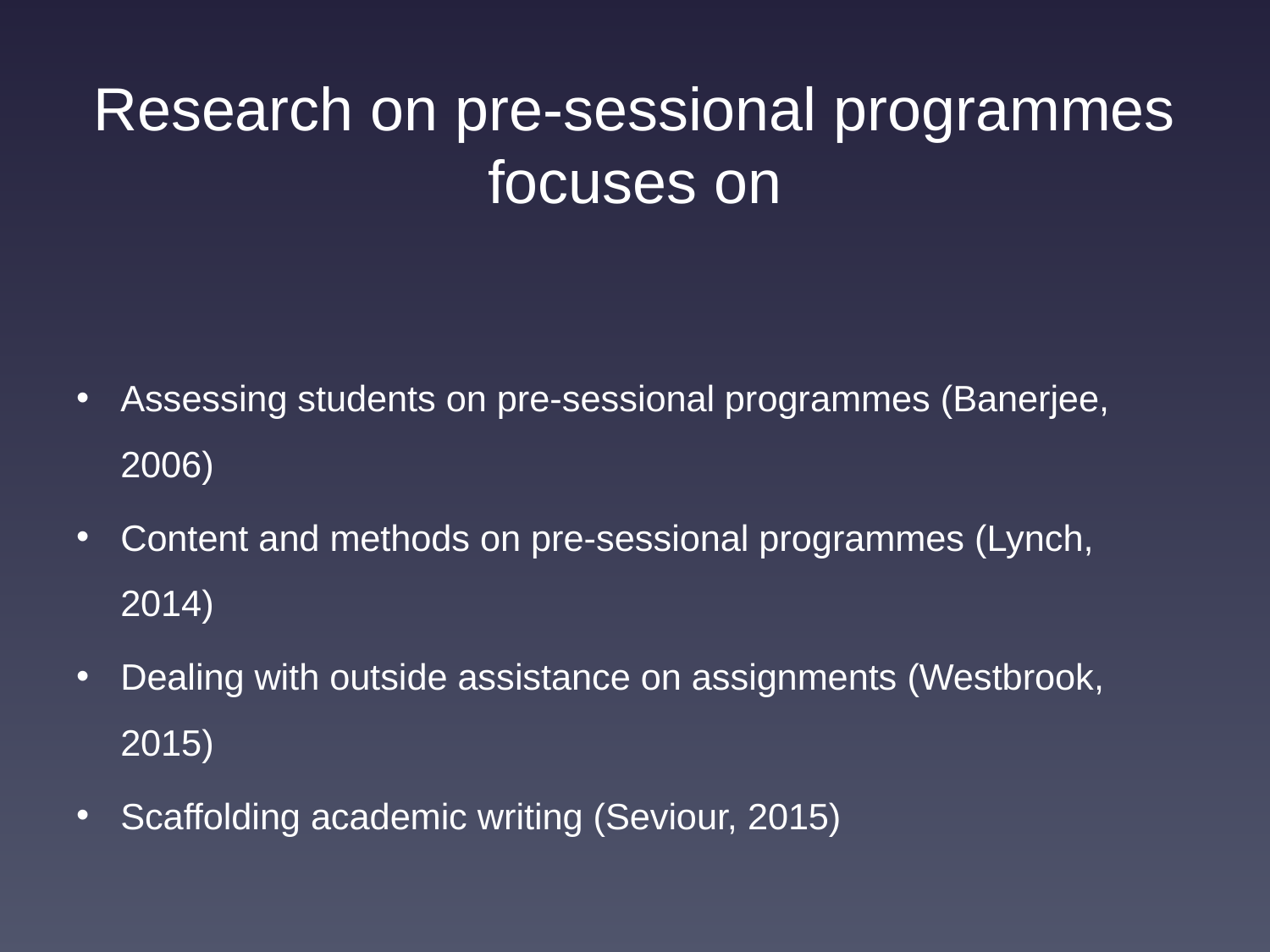

# Research on pre-sessional programmes focuses on

Assessing students on pre-sessional programmes (Banerjee, 2006)
Content and methods on pre-sessional programmes (Lynch, 2014)
Dealing with outside assistance on assignments (Westbrook, 2015)
Scaffolding academic writing (Seviour, 2015)